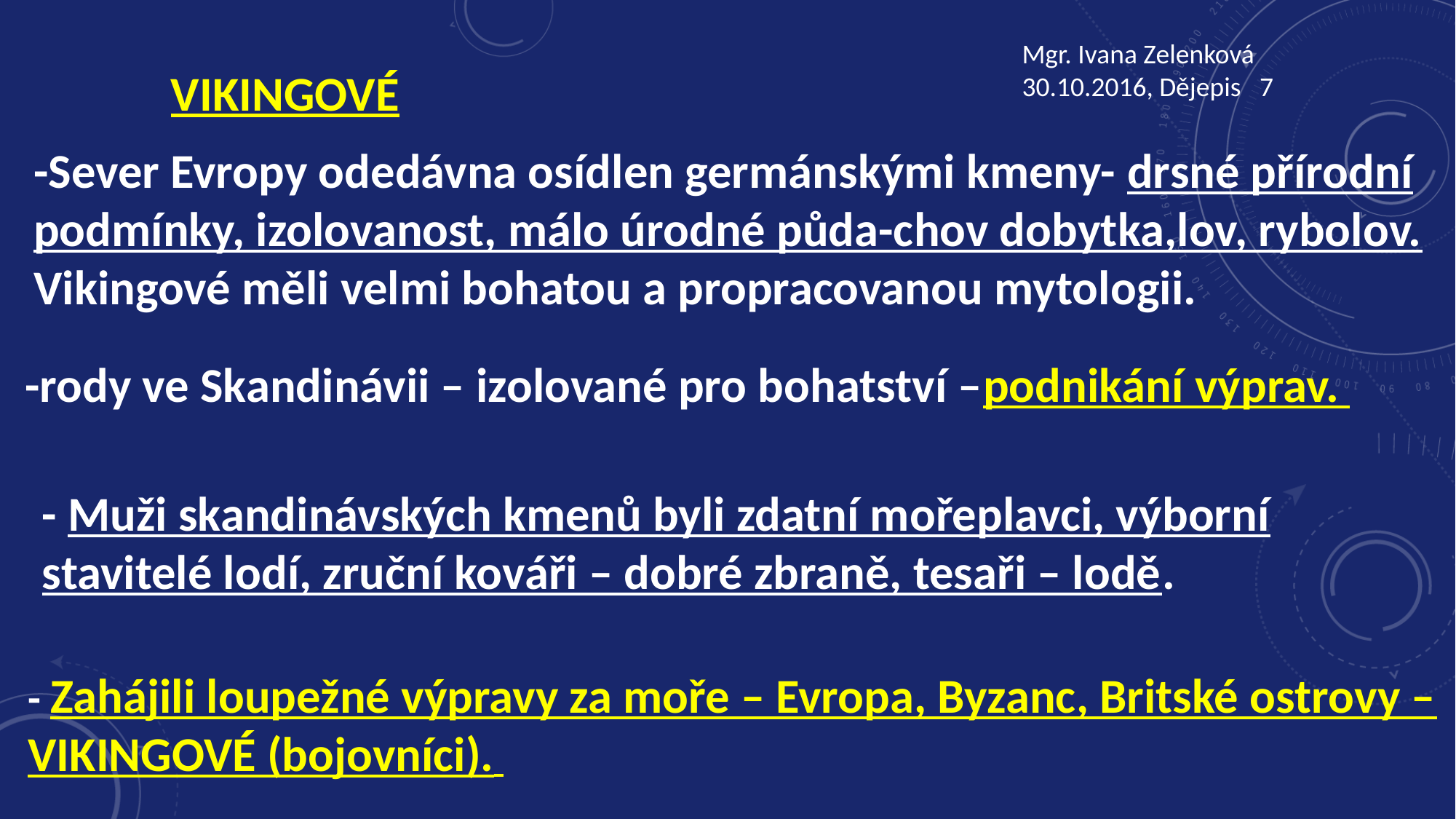

Mgr. Ivana Zelenková
30.10.2016, Dějepis   7
VIKINGOVÉ
-Sever Evropy odedávna osídlen germánskými kmeny- drsné přírodní podmínky, izolovanost, málo úrodné půda-chov dobytka,lov, rybolov.
Vikingové měli velmi bohatou a propracovanou mytologii.
-rody ve Skandinávii – izolované pro bohatství –podnikání výprav.
- Muži skandinávských kmenů byli zdatní mořeplavci, výborní stavitelé lodí, zruční kováři – dobré zbraně, tesaři – lodě.
- Zahájili loupežné výpravy za moře – Evropa, Byzanc, Britské ostrovy – VIKINGOVÉ (bojovníci).